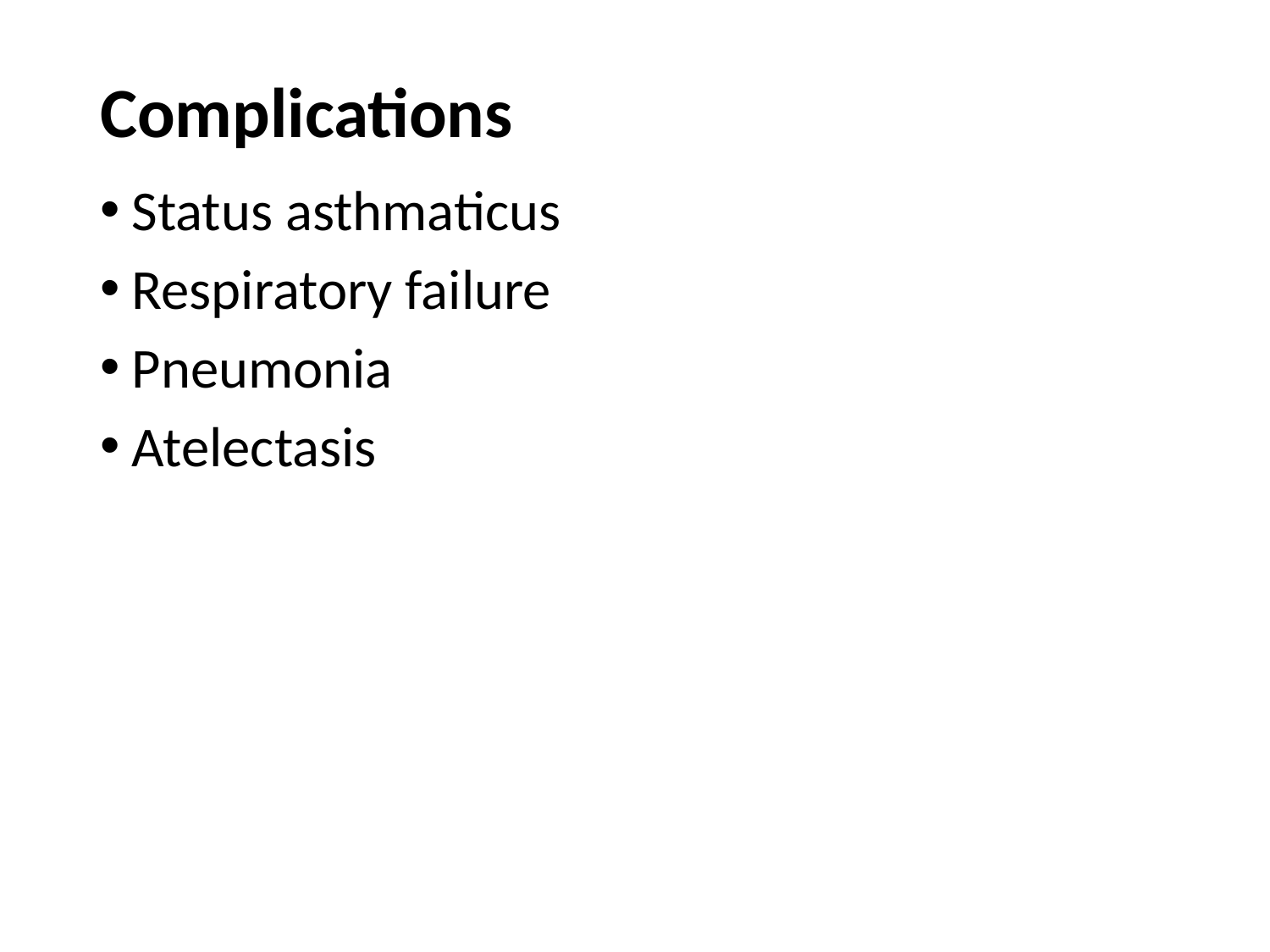

# Complications
Status asthmaticus
Respiratory failure
Pneumonia
Atelectasis